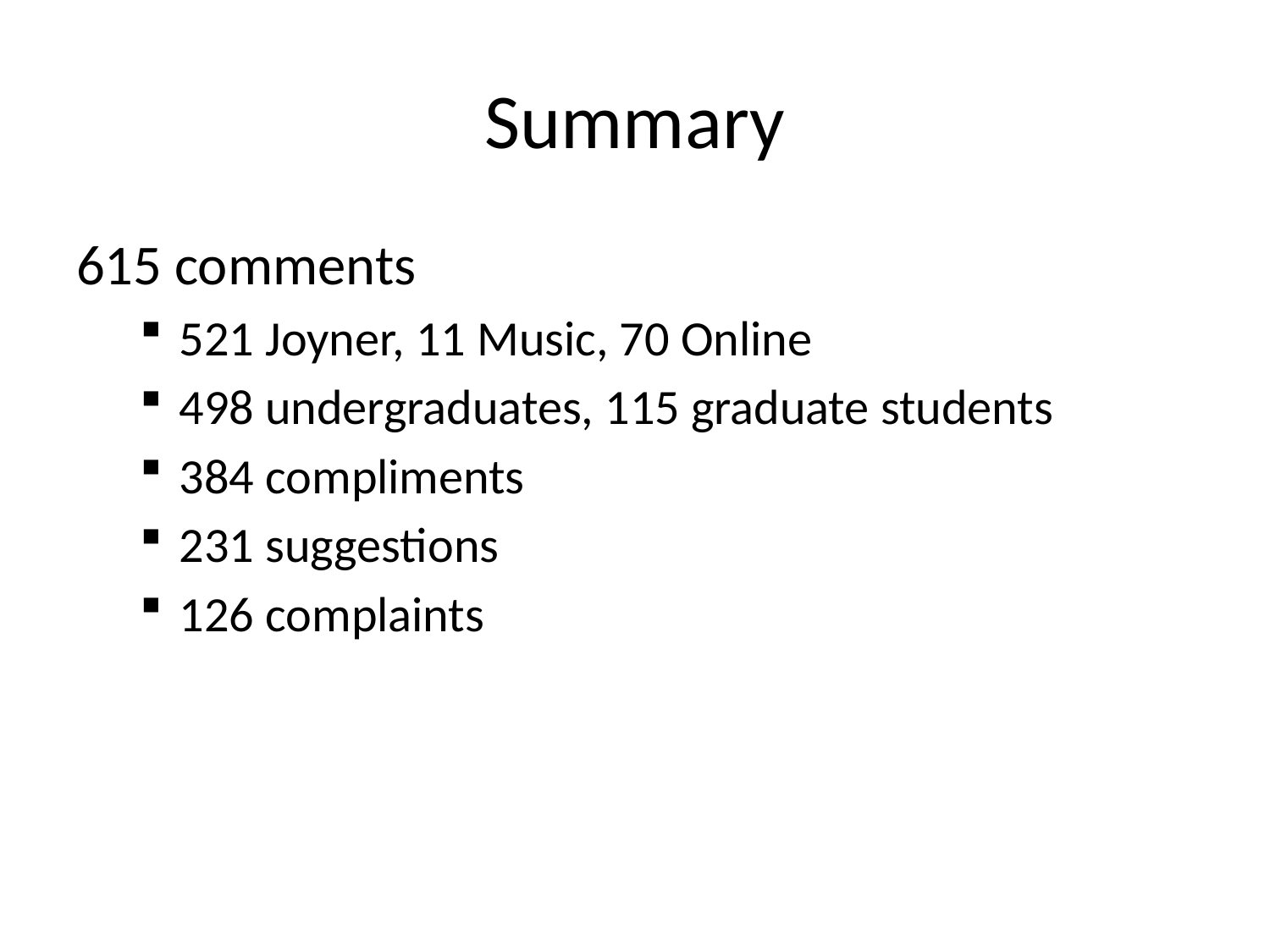

# Summary
615 comments
521 Joyner, 11 Music, 70 Online
498 undergraduates, 115 graduate students
384 compliments
231 suggestions
126 complaints